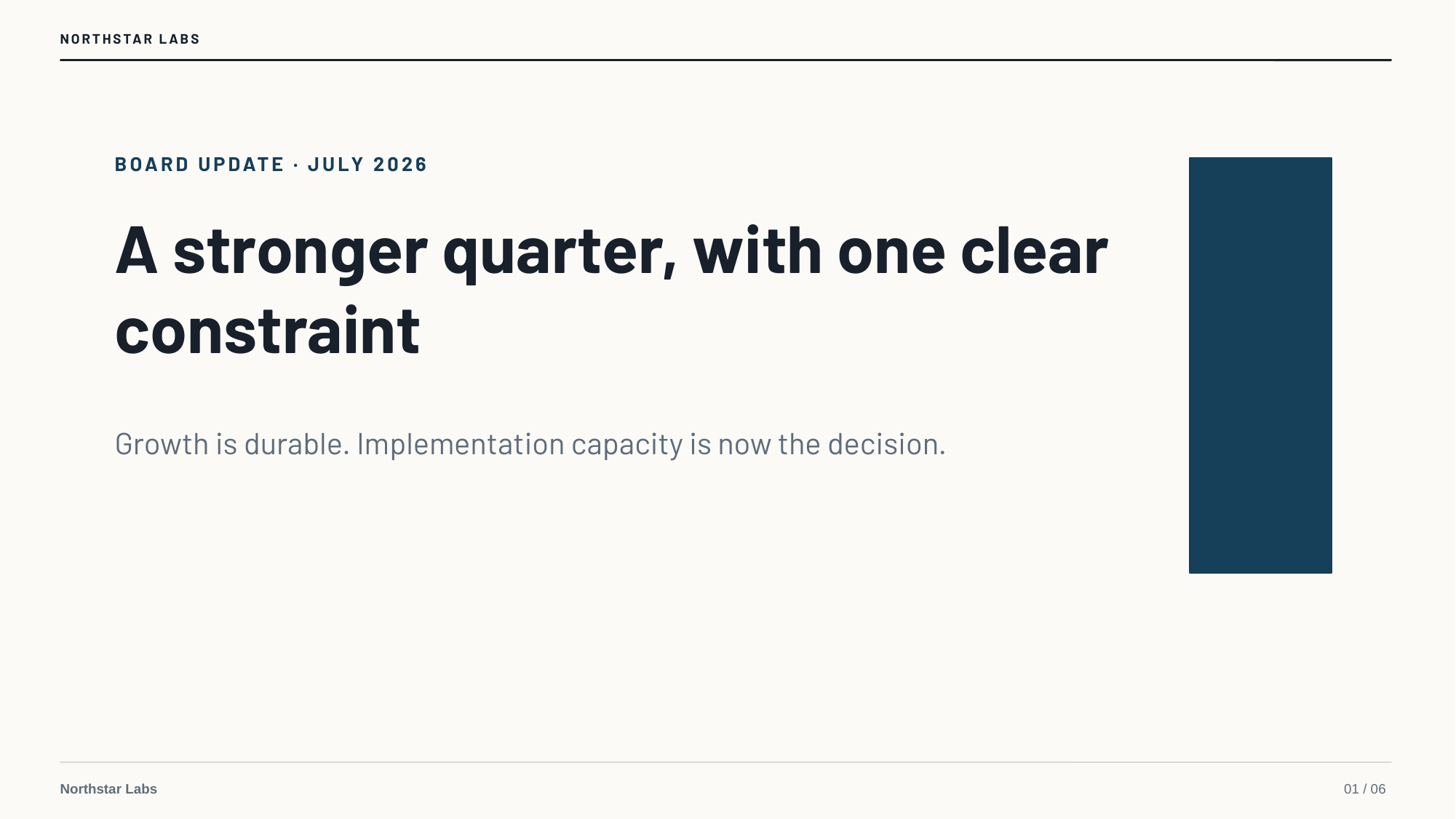

NORTHSTAR LABS

BOARD UPDATE · JULY 2026

A stronger quarter, with one clear constraint
Growth is durable. Implementation capacity is now the decision.

Northstar Labs
01 / 06